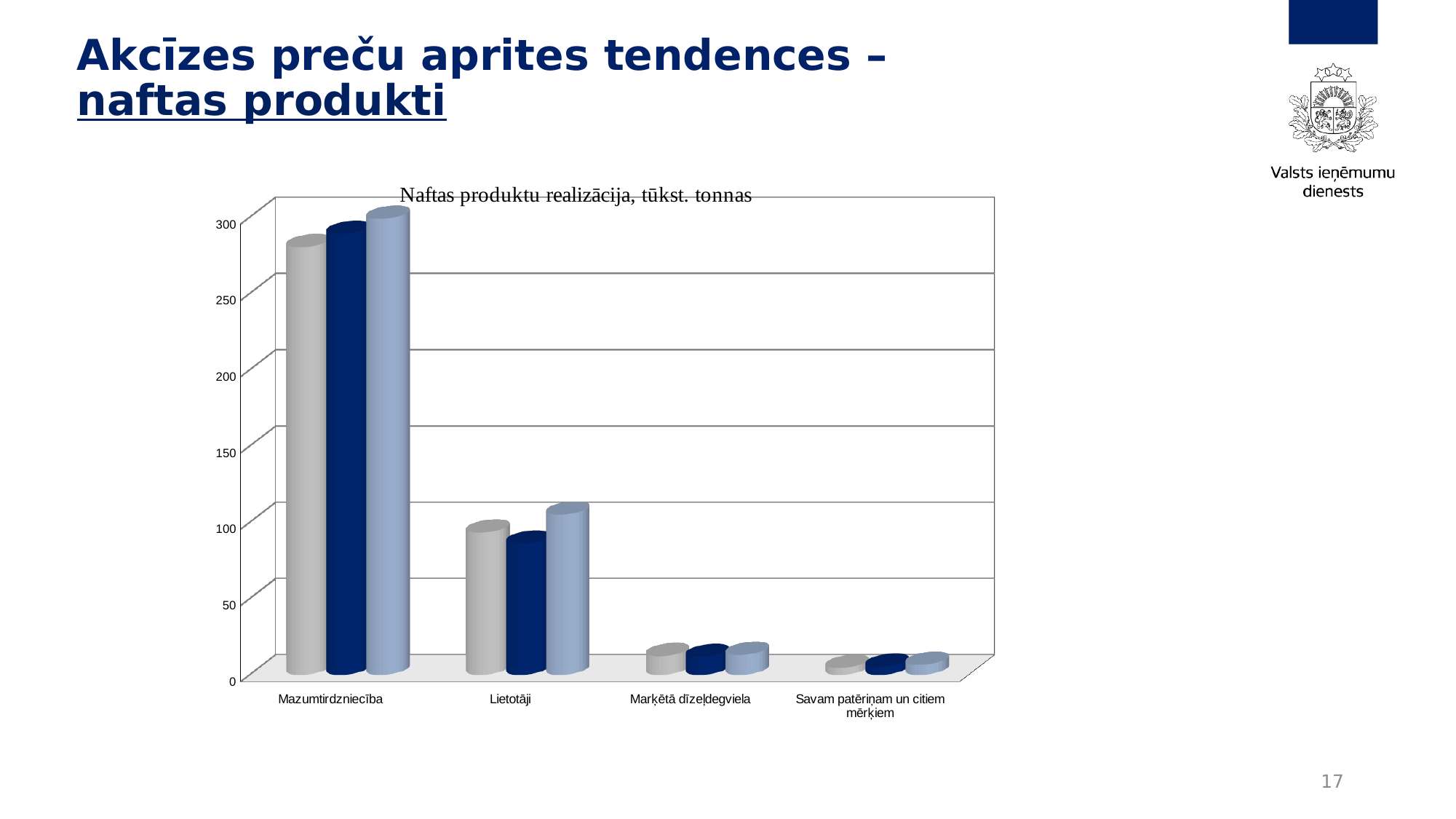

# Akcīzes preču aprites tendences – naftas produkti

[unsupported chart]

17